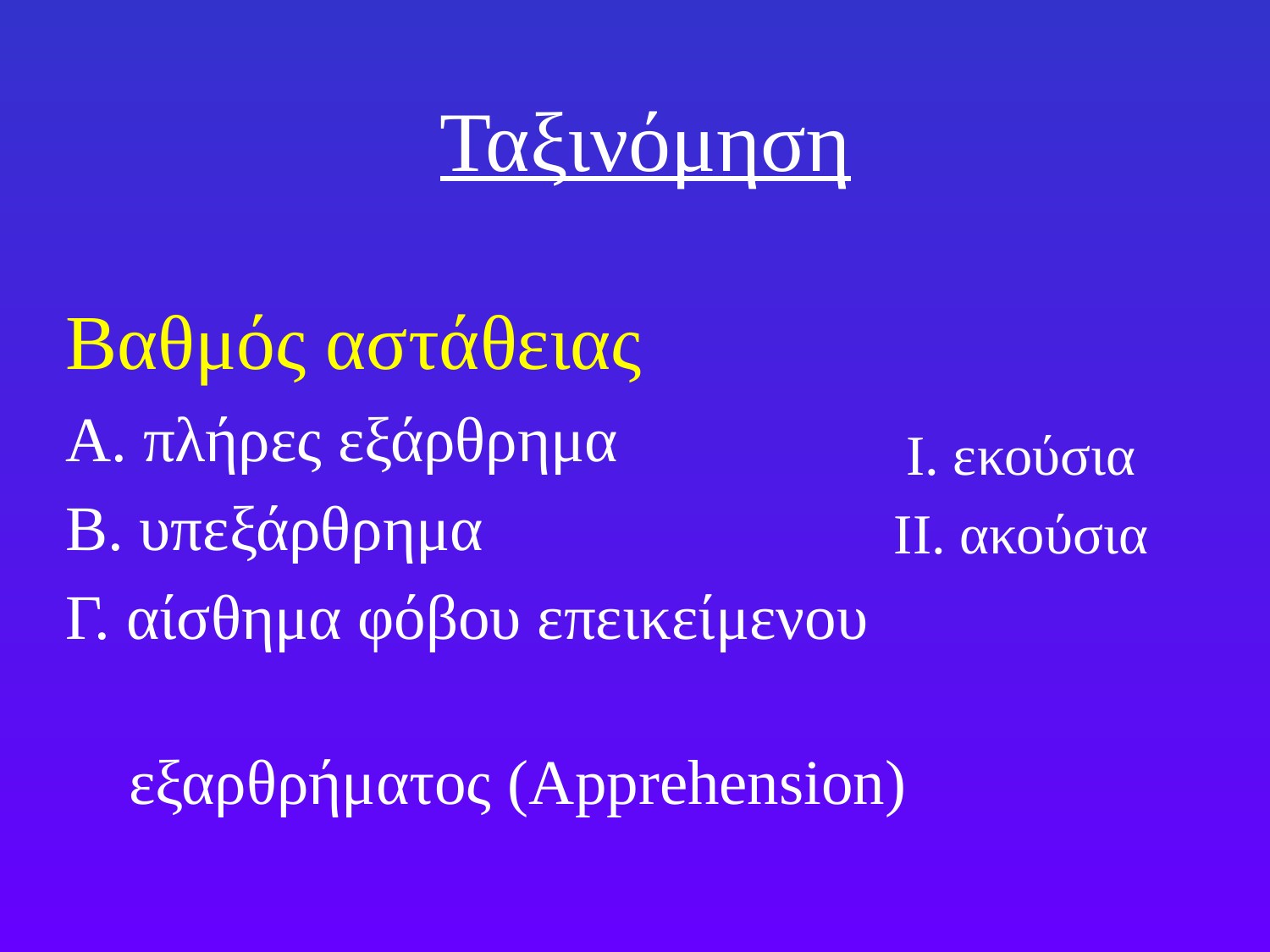

# Ταξινόμηση
Βαθμός αστάθειας
Α. πλήρες εξάρθρημα
Β. υπεξάρθρημα
Γ. αίσθημα φόβου επεικείμενου
    εξαρθρήματος (Apprehension)
Ι. εκούσια
ΙΙ. ακούσια